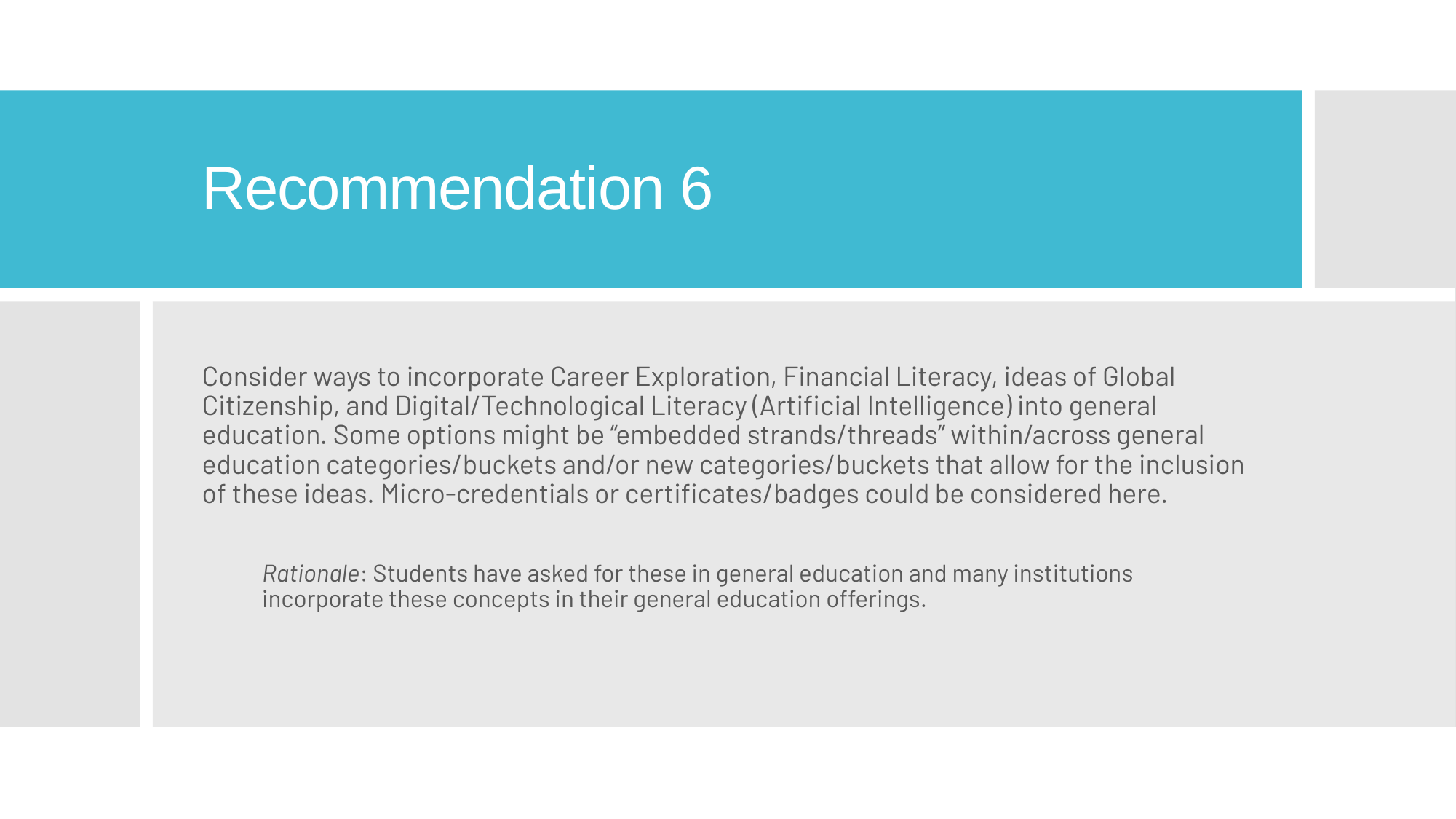

# Recommendation 6

Consider ways to incorporate Career Exploration, Financial Literacy, ideas of Global Citizenship, and Digital/Technological Literacy (Artificial Intelligence) into general education. Some options might be “embedded strands/threads” within/across general education categories/buckets and/or new categories/buckets that allow for the inclusion of these ideas. Micro-credentials or certificates/badges could be considered here.

Rationale: Students have asked for these in general education and many institutions incorporate these concepts in their general education offerings.